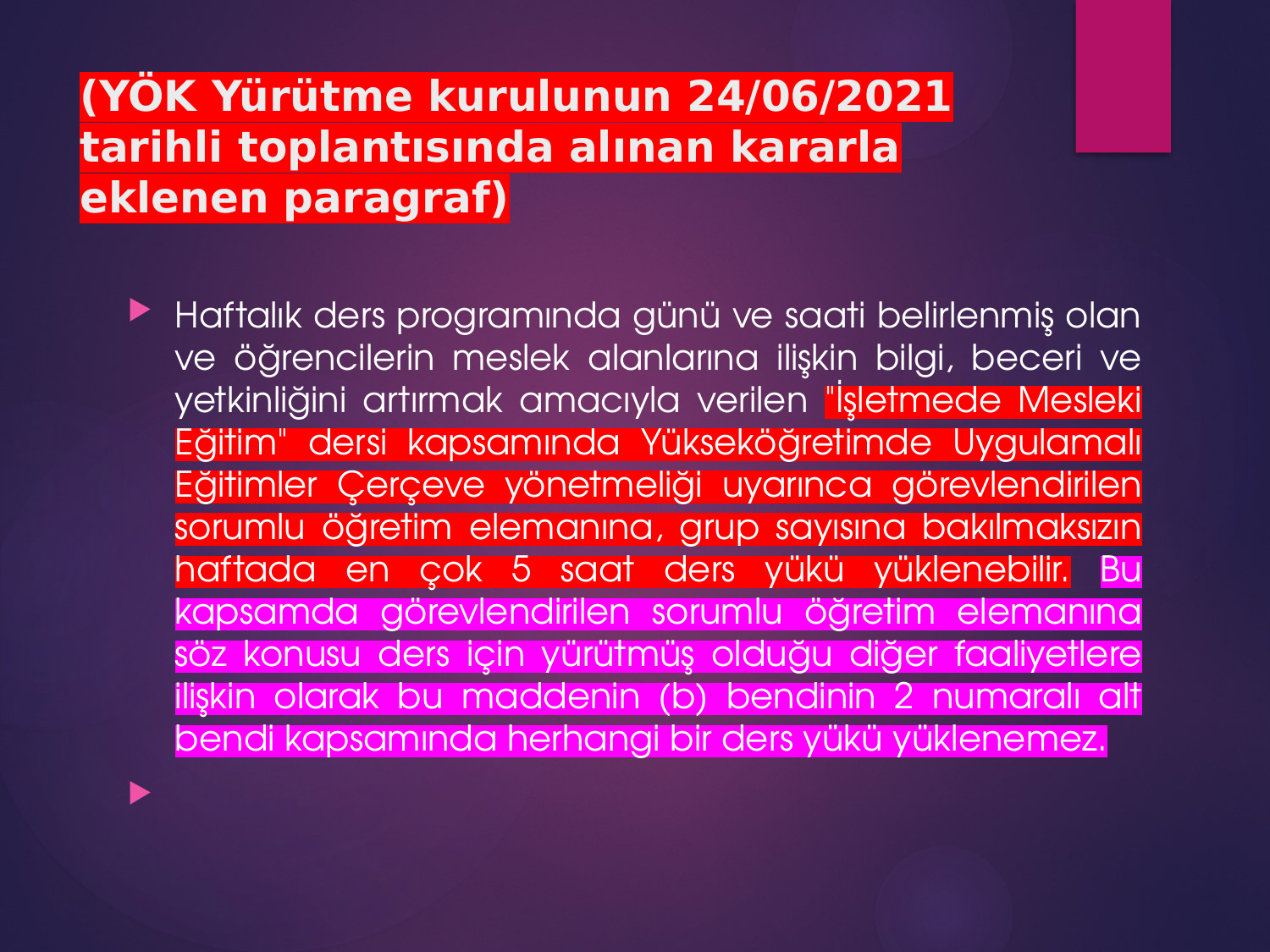

# (YÖK Yürütme kurulunun 24/06/2021 tarihli toplantısında alınan kararla eklenen paragraf)
Haftalık ders programında günü ve saati belirlenmiş olan ve öğrencilerin meslek alanlarına ilişkin bilgi, beceri ve yetkinliğini artırmak amacıyla verilen "İşletmede Mesleki Eğitim" dersi kapsamında Yükseköğretimde Uygulamalı Eğitimler Çerçeve yönetmeliği uyarınca görevlendirilen sorumlu öğretim elemanına, grup sayısına bakılmaksızın haftada en çok 5 saat ders yükü yüklenebilir. Bu kapsamda görevlendirilen sorumlu öğretim elemanına söz konusu ders için yürütmüş olduğu diğer faaliyetlere ilişkin olarak bu maddenin (b) bendinin 2 numaralı alt bendi kapsamında herhangi bir ders yükü yüklenemez.